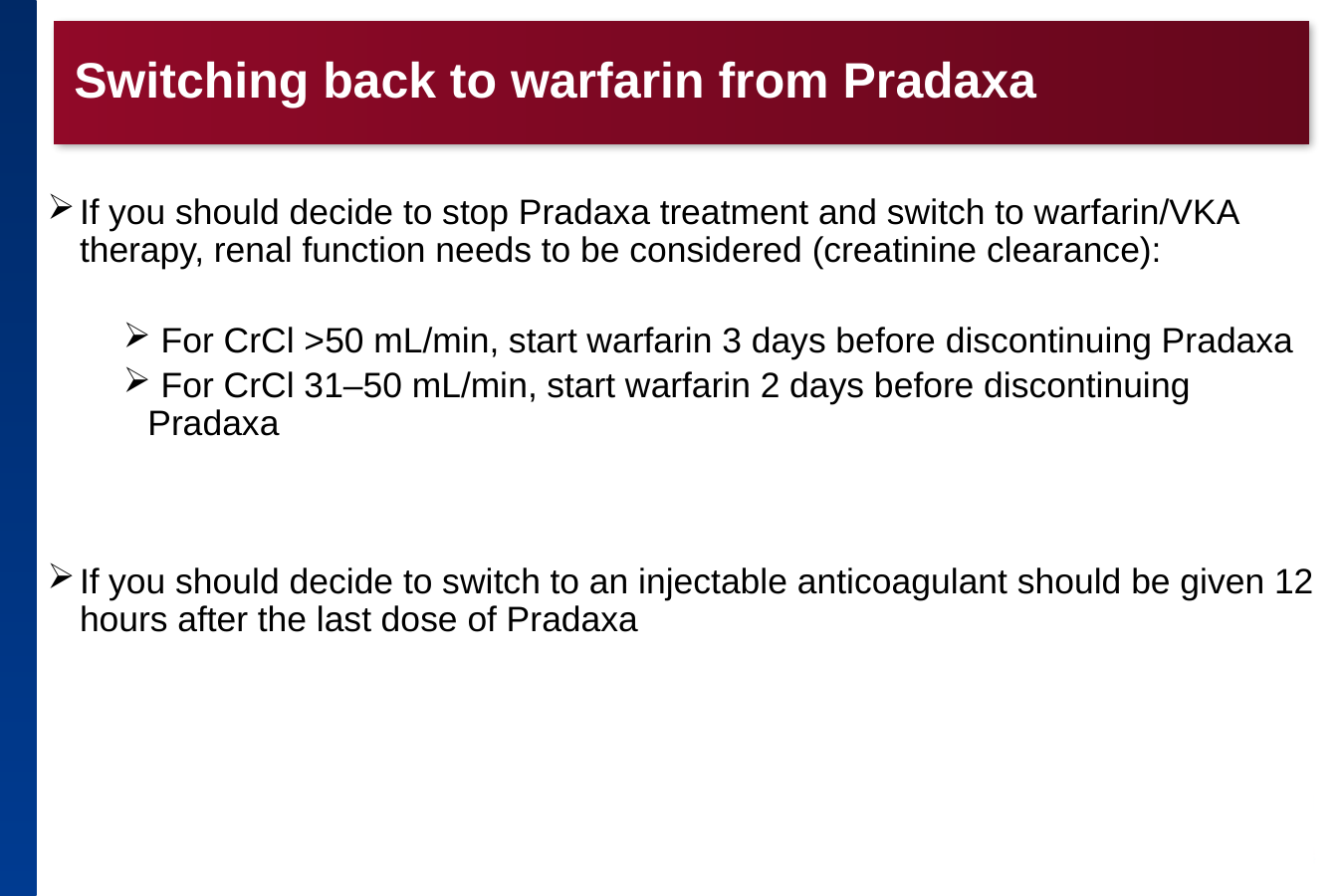

# Switching back to warfarin from Pradaxa
If you should decide to stop Pradaxa treatment and switch to warfarin/VKA therapy, renal function needs to be considered (creatinine clearance):

 For CrCl >50 mL/min, start warfarin 3 days before discontinuing Pradaxa
 For CrCl 31–50 mL/min, start warfarin 2 days before discontinuing Pradaxa

If you should decide to switch to an injectable anticoagulant should be given 12 hours after the last dose of Pradaxa